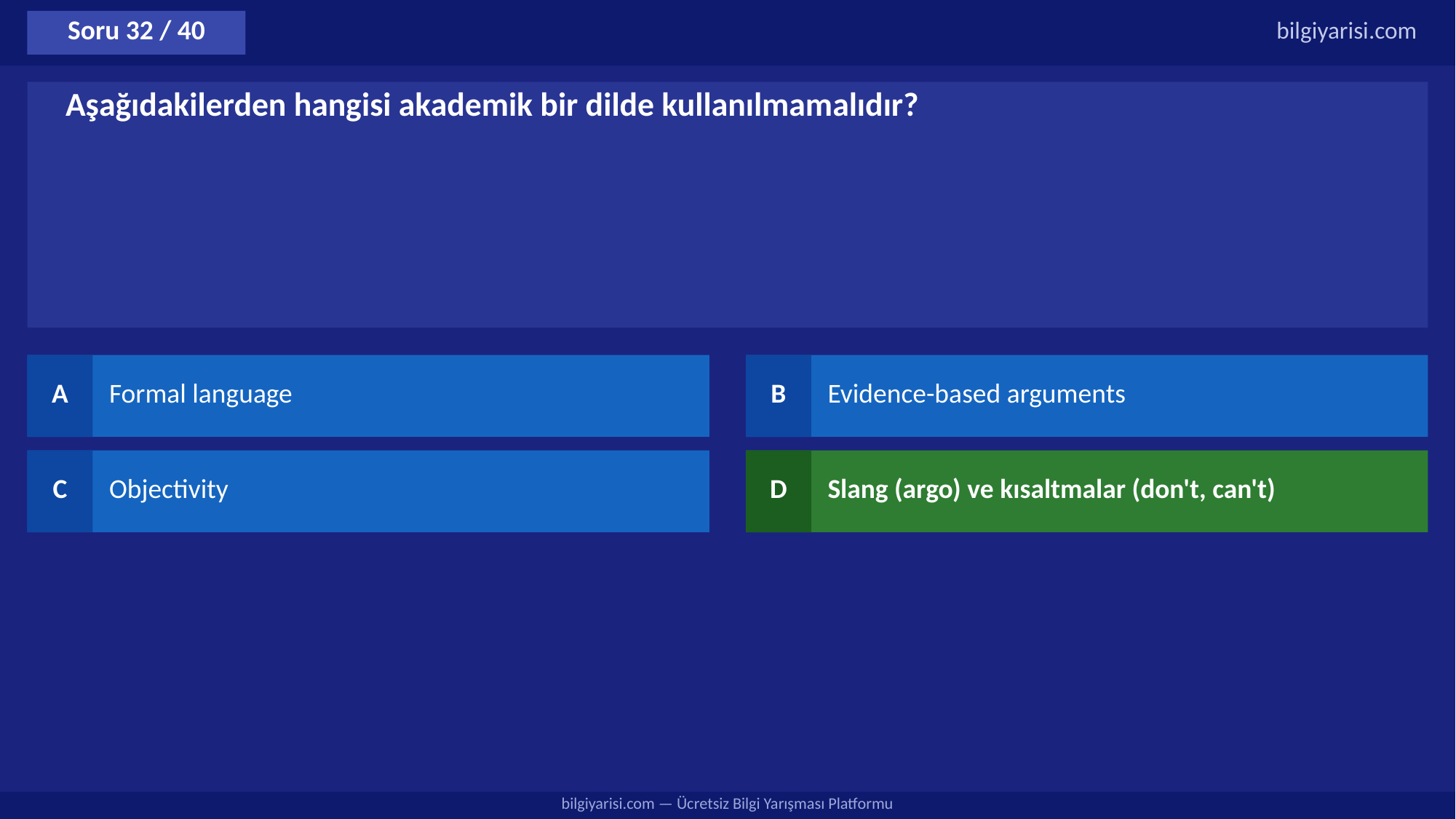

Soru 32 / 40
bilgiyarisi.com

Aşağıdakilerden hangisi akademik bir dilde kullanılmamalıdır?

A
Formal language

B
Evidence-based arguments

C
Objectivity

D
Slang (argo) ve kısaltmalar (don't, can't)
bilgiyarisi.com — Ücretsiz Bilgi Yarışması Platformu